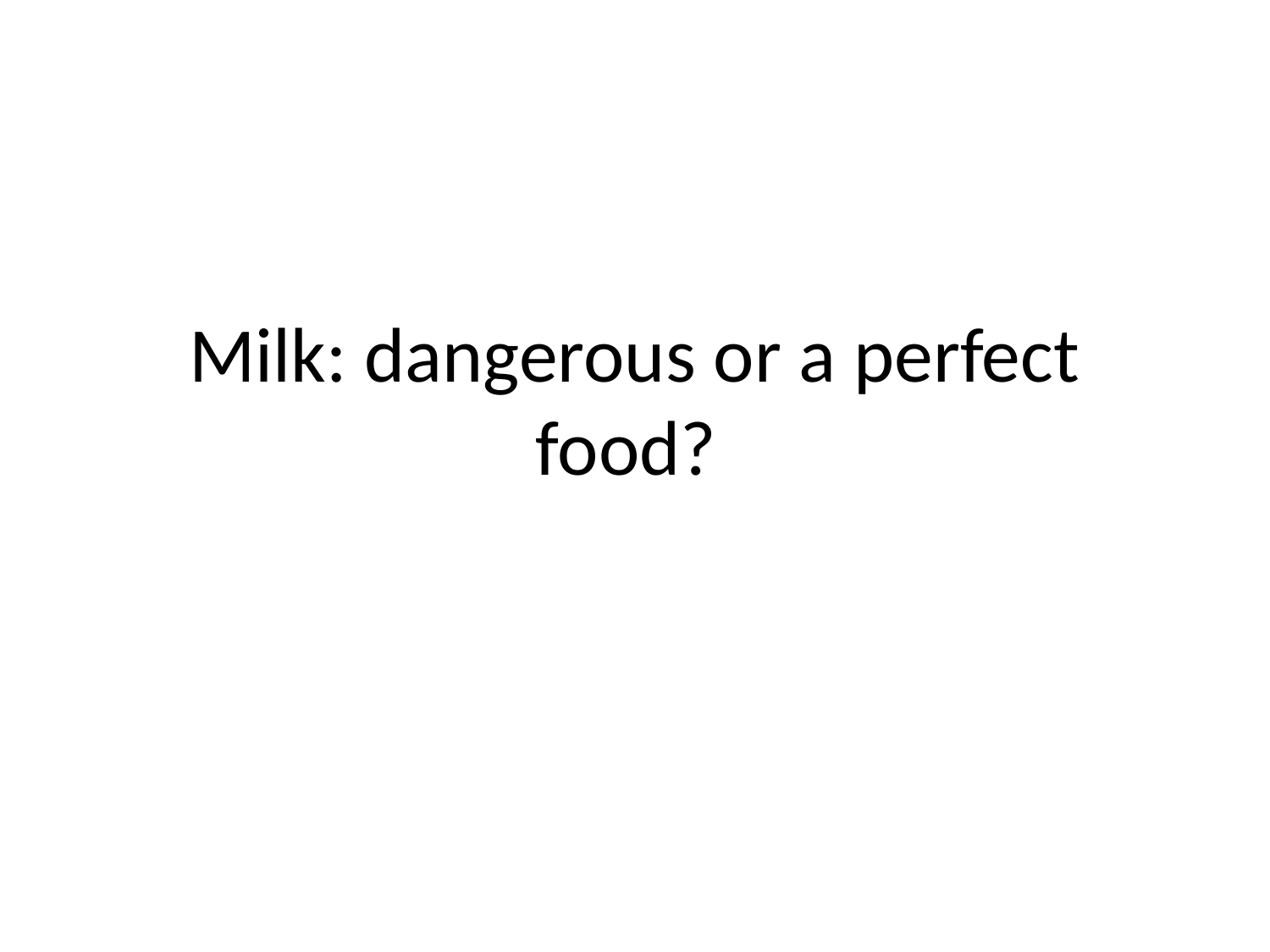

# Milk: dangerous or a perfect food?